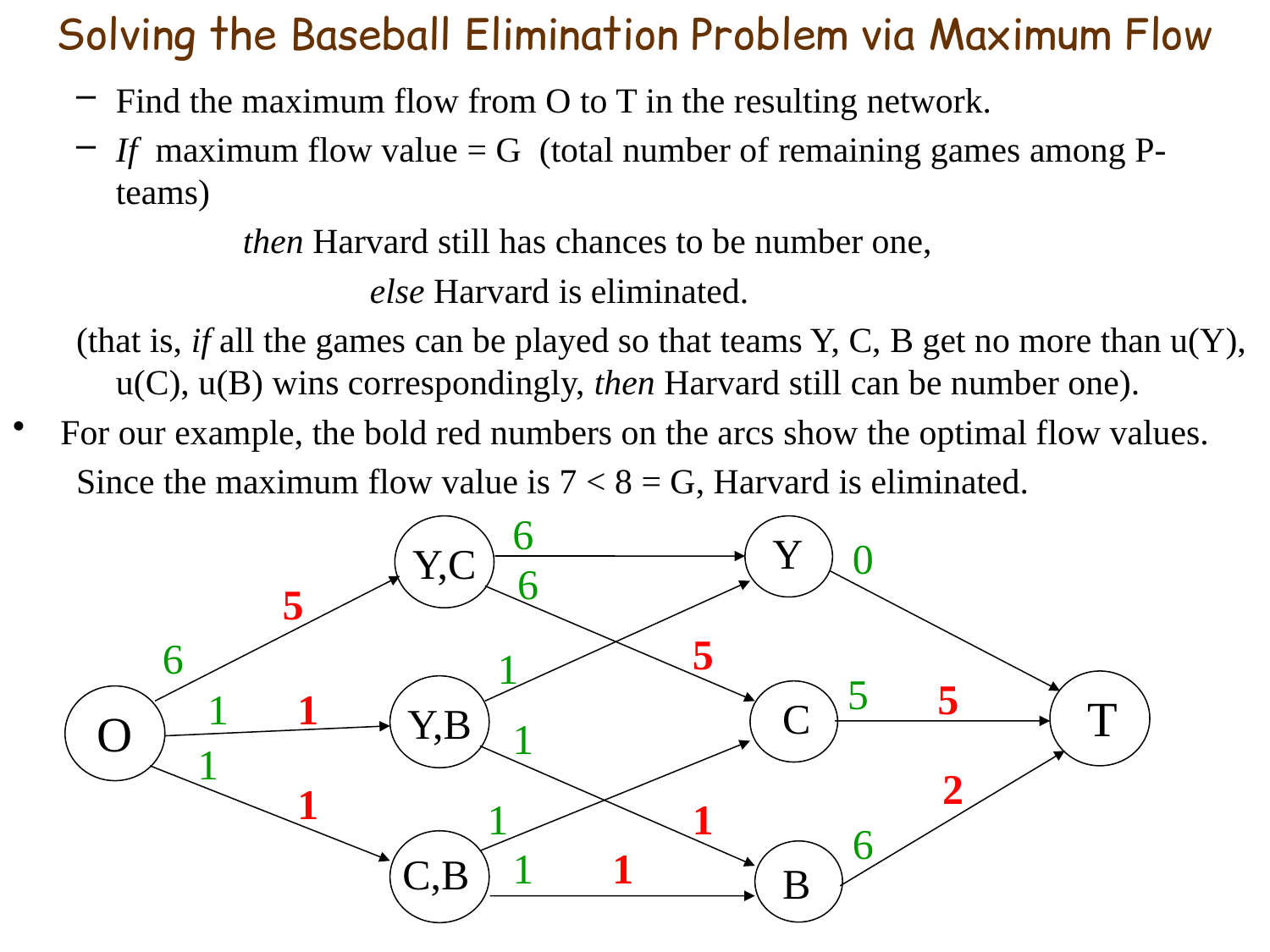

# Solving the Baseball Elimination Problem via Maximum Flow
Find the maximum flow from O to T in the resulting network.
If  maximum flow value = G  (total number of remaining games among P-teams)
		then Harvard still has chances to be number one,
			else Harvard is eliminated.
(that is, if all the games can be played so that teams Y, C, B get no more than u(Y), u(C), u(B) wins correspondingly, then Harvard still can be number one).
For our example, the bold red numbers on the arcs show the optimal flow values.
Since the maximum flow value is 7 < 8 = G, Harvard is eliminated.

6

Y,C

Y,B

C,B

Y

C

B
0
6

5
5
5
1
2
1
1
1

6
1
5

T
1

O
1

1

1
6
1